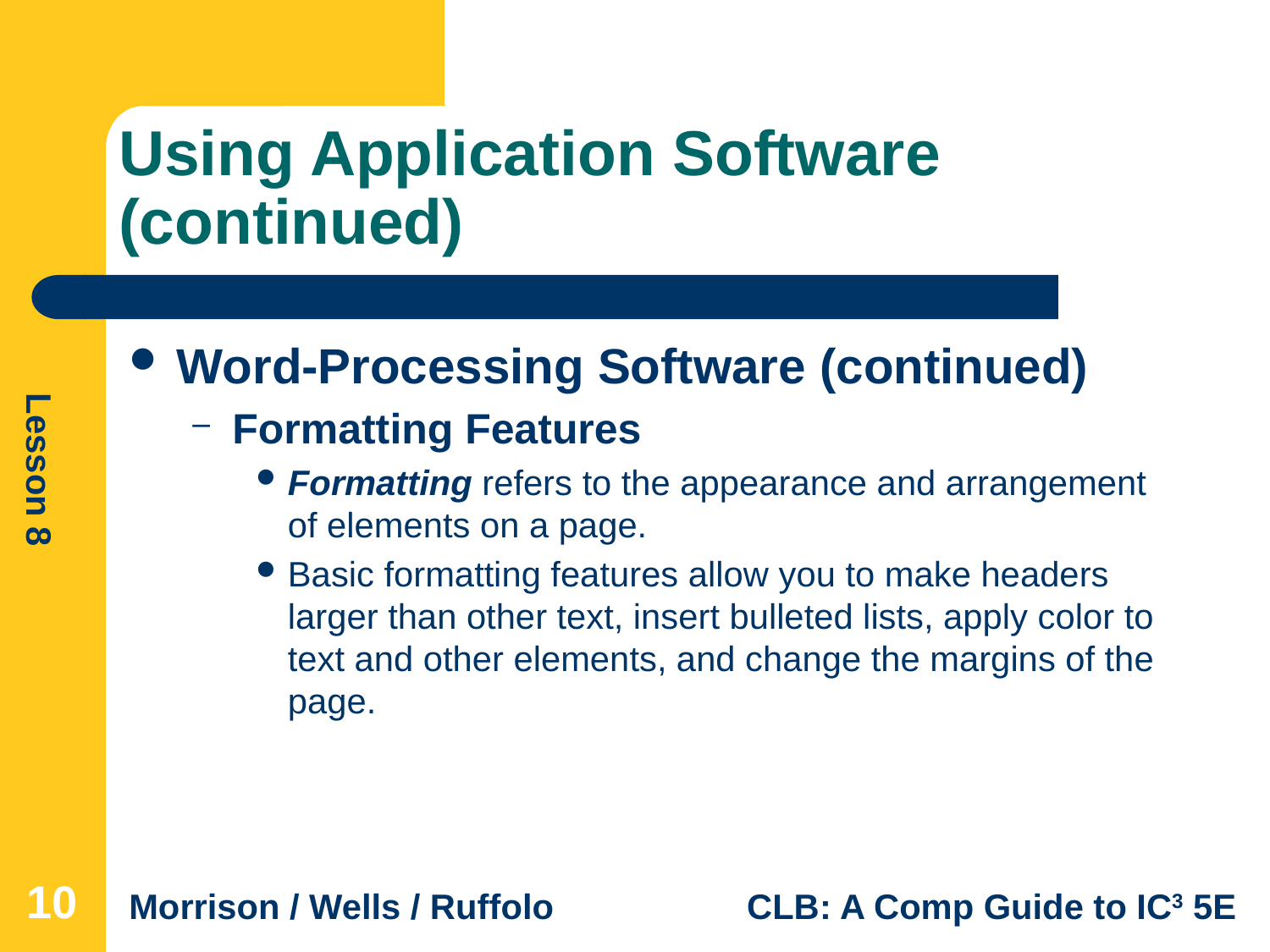

# Using Application Software (continued)
Word-Processing Software (continued)
Formatting Features
Formatting refers to the appearance and arrangement of elements on a page.
Basic formatting features allow you to make headers larger than other text, insert bulleted lists, apply color to text and other elements, and change the margins of the page.

10